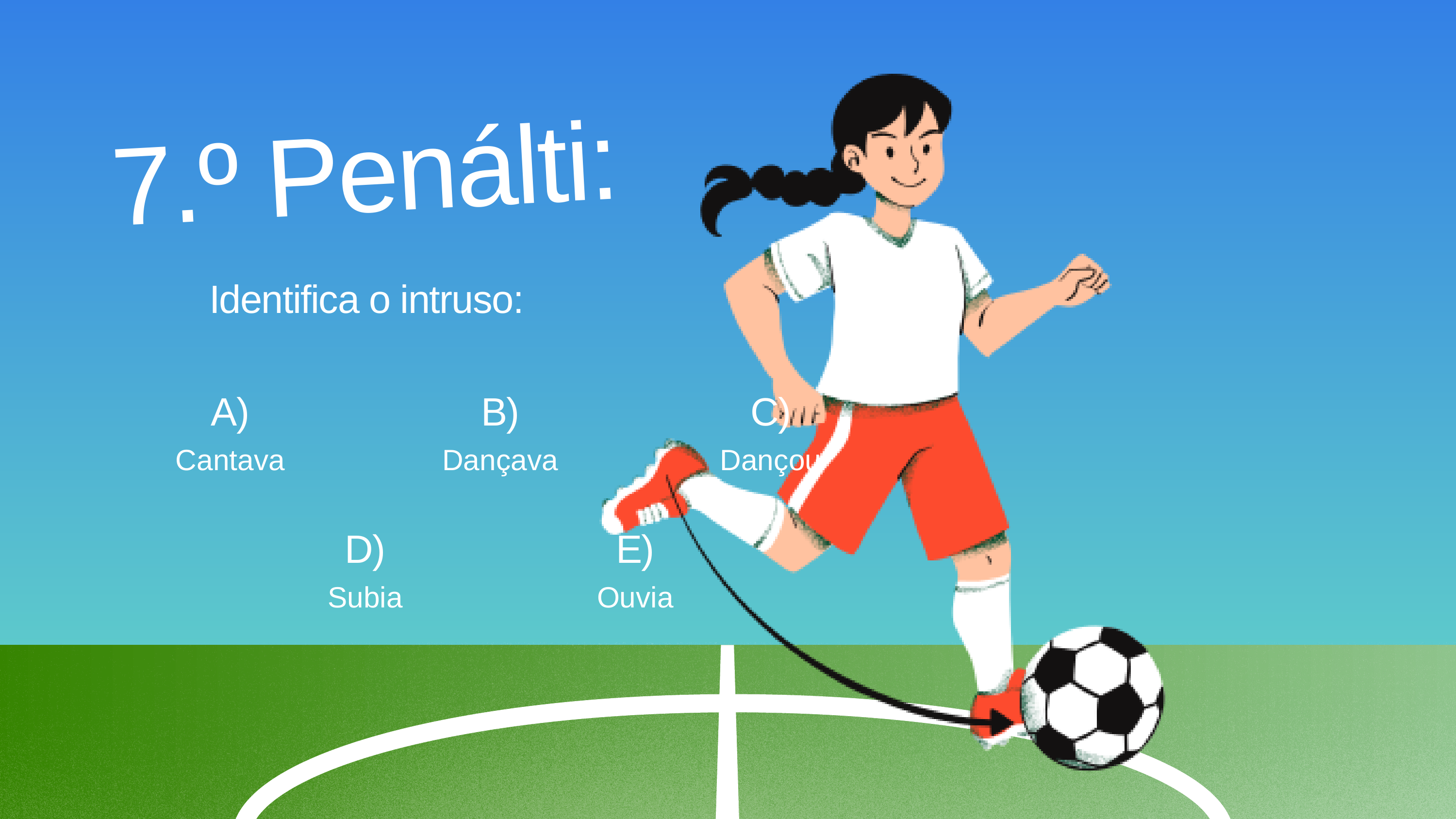

7.º Penálti:
Identifica o intruso:

A)
Cantava
B)
Dançava
C)
Dançou

D)
Subia
E)
Ouvia